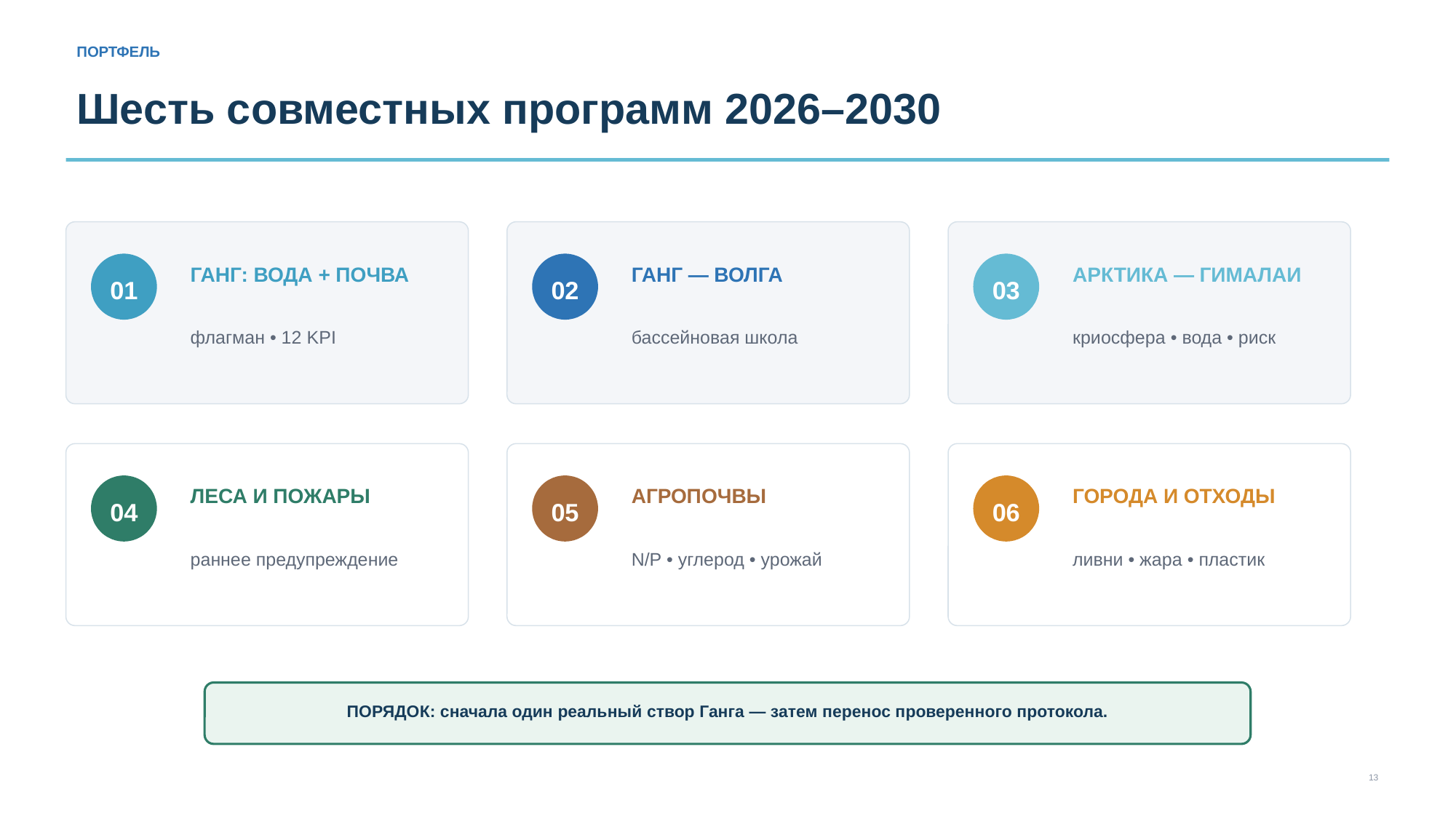

ПОРТФЕЛЬ
Шесть совместных программ 2026–2030

ГАНГ: ВОДА + ПОЧВА
ГАНГ — ВОЛГА
АРКТИКА — ГИМАЛАИ
01
02
03
флагман • 12 KPI
бассейновая школа
криосфера • вода • риск

ЛЕСА И ПОЖАРЫ
АГРОПОЧВЫ
ГОРОДА И ОТХОДЫ
04
05
06
раннее предупреждение
N/P • углерод • урожай
ливни • жара • пластик

ПОРЯДОК: сначала один реальный створ Ганга — затем перенос проверенного протокола.
13